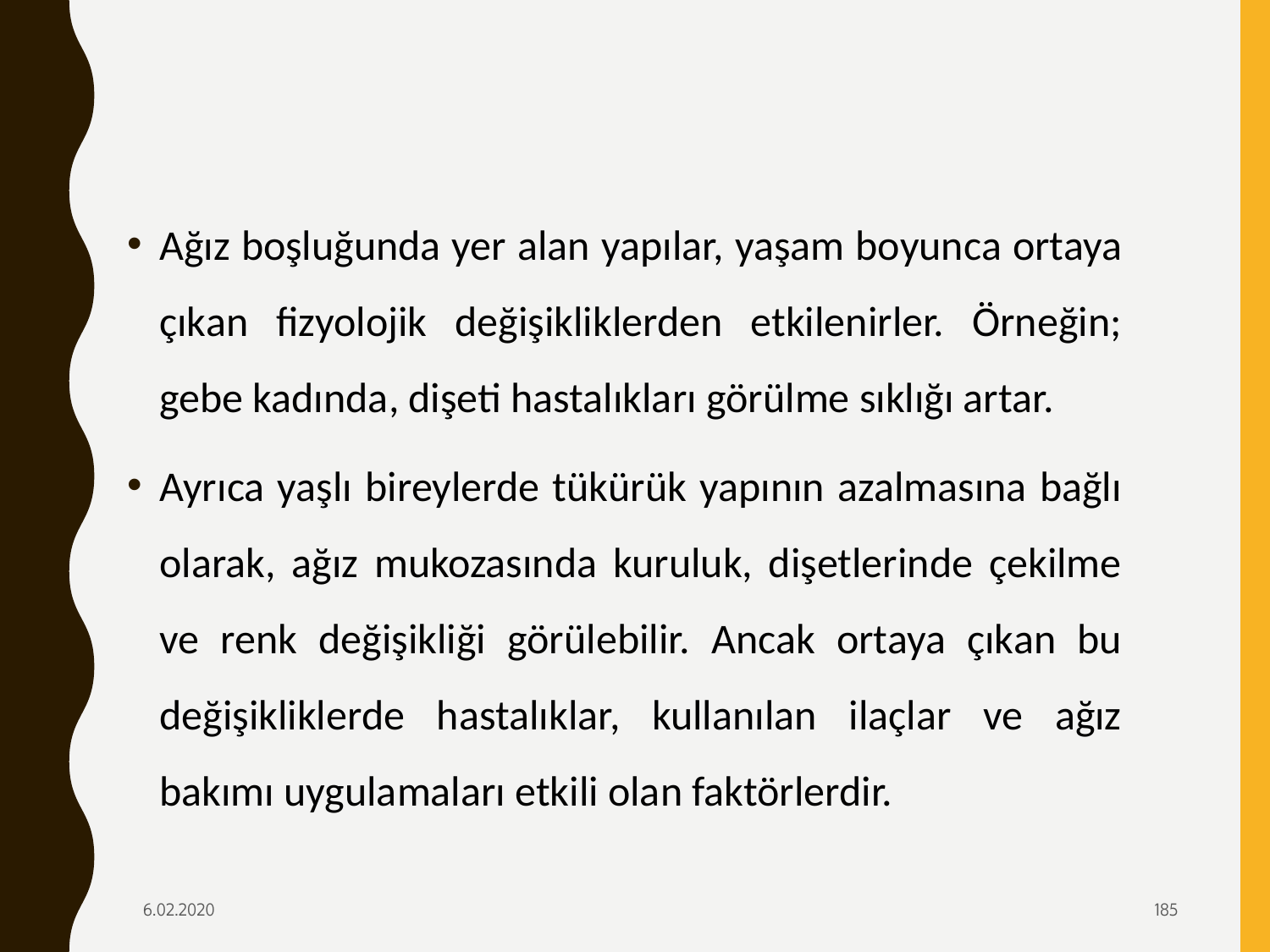

Ağız boşluğunda yer alan yapılar, yaşam boyunca ortaya çıkan fizyolojik değişikliklerden etkilenirler. Örneğin; gebe kadında, dişeti hastalıkları görülme sıklığı artar.
Ayrıca yaşlı bireylerde tükürük yapının azalmasına bağlı olarak, ağız mukozasında kuruluk, dişetlerinde çekilme ve renk değişikliği görülebilir. Ancak ortaya çıkan bu değişikliklerde hastalıklar, kullanılan ilaçlar ve ağız bakımı uygulamaları etkili olan faktörlerdir.

6.02.2020
185